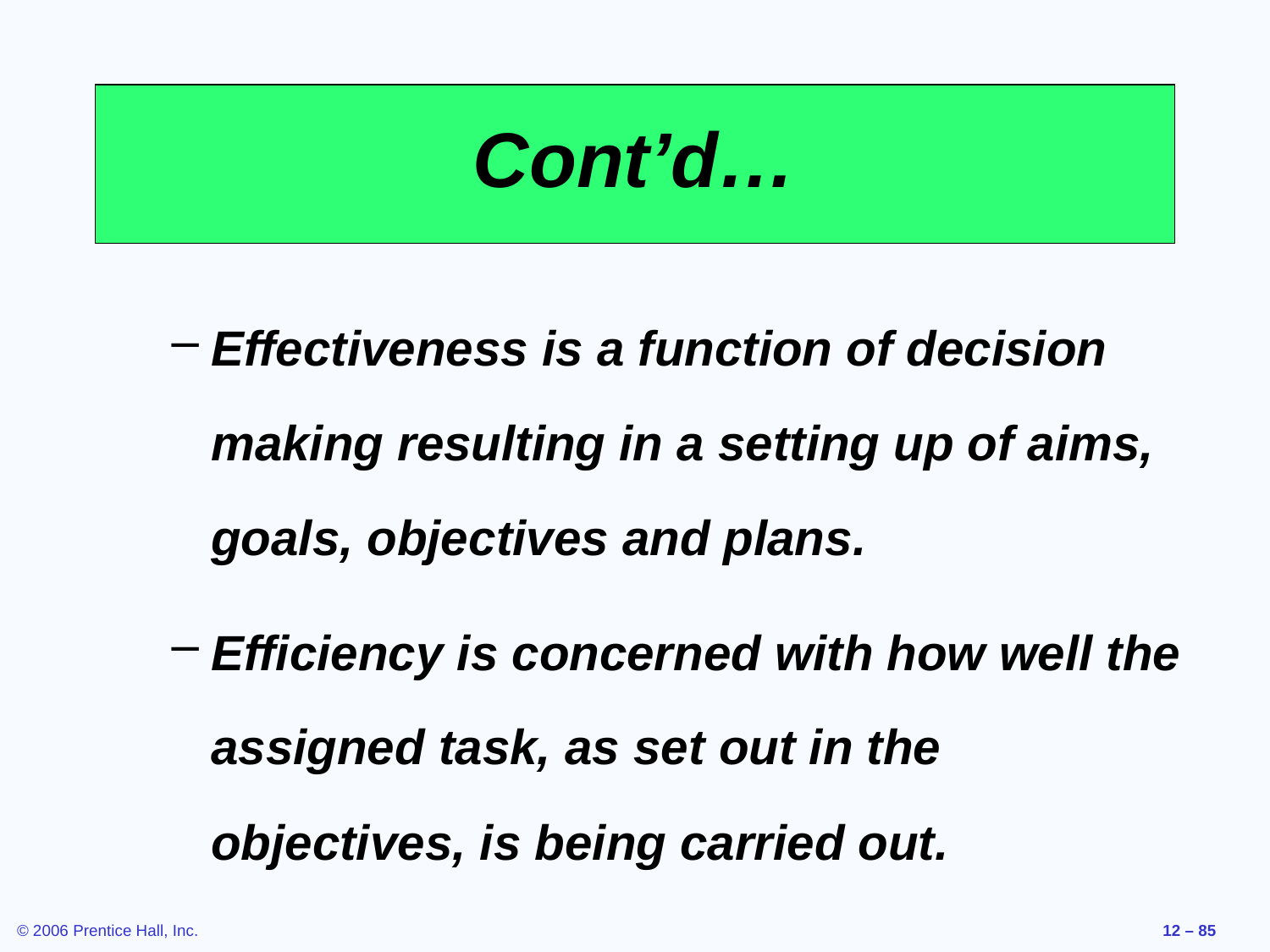

# Cont’d…
Effectiveness is a function of decision making resulting in a setting up of aims, goals, objectives and plans.
Efficiency is concerned with how well the assigned task, as set out in the objectives, is being carried out.